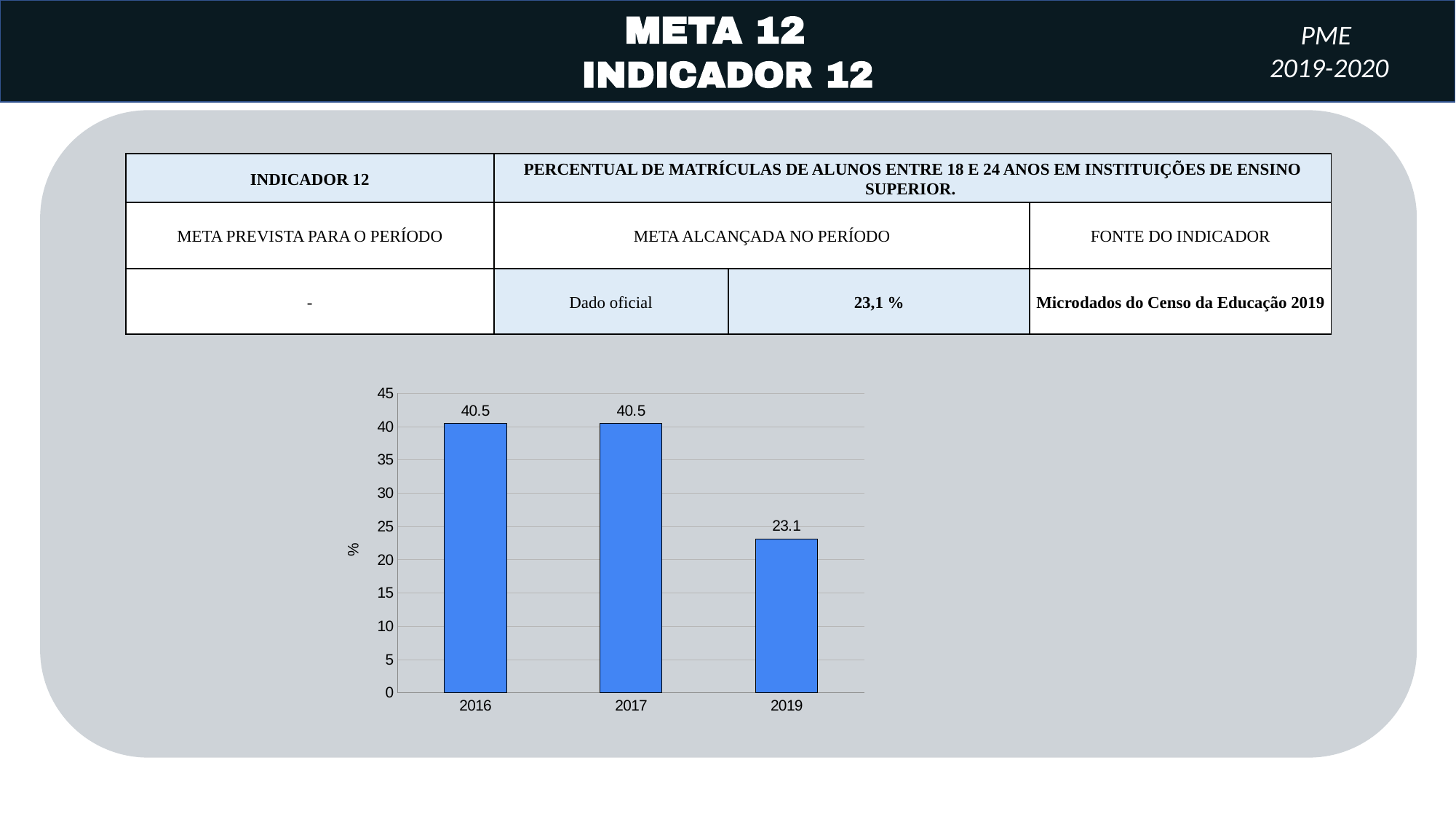

META 12
INDICADOR 12
PME
2019-2020

| INDICADOR 12 | PERCENTUAL DE MATRÍCULAS DE ALUNOS ENTRE 18 E 24 ANOS EM INSTITUIÇÕES DE ENSINO SUPERIOR. |  |  |
| --- | --- | --- | --- |
| META PREVISTA PARA O PERÍODO | META ALCANÇADA NO PERÍODO |  | FONTE DO INDICADOR |
| - | Dado oficial | 23,1 % | Microdados do Censo da Educação 2019 |

### Chart

| Category | % |
|---|---|
| 2016 | 40.5 |
| 2017 | 40.5 |
| 2019 | 23.1 |